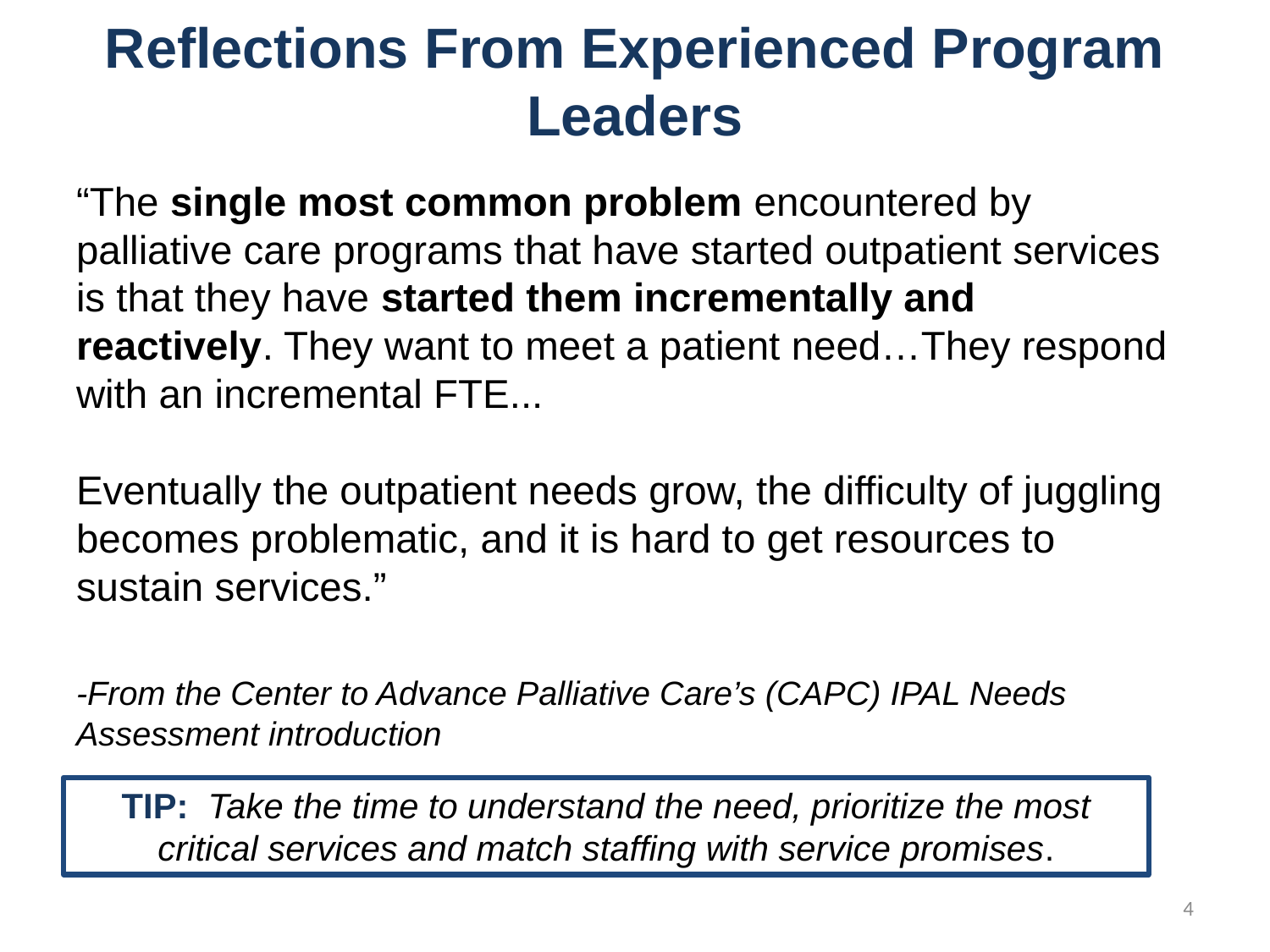

# Reflections From Experienced Program Leaders
“The single most common problem encountered by palliative care programs that have started outpatient services is that they have started them incrementally and reactively. They want to meet a patient need…They respond with an incremental FTE...
Eventually the outpatient needs grow, the difficulty of juggling becomes problematic, and it is hard to get resources to sustain services.”

-From the Center to Advance Palliative Care’s (CAPC) IPAL Needs Assessment introduction

TIP:  Take the time to understand the need, prioritize the most critical services and match staffing with service promises.
4